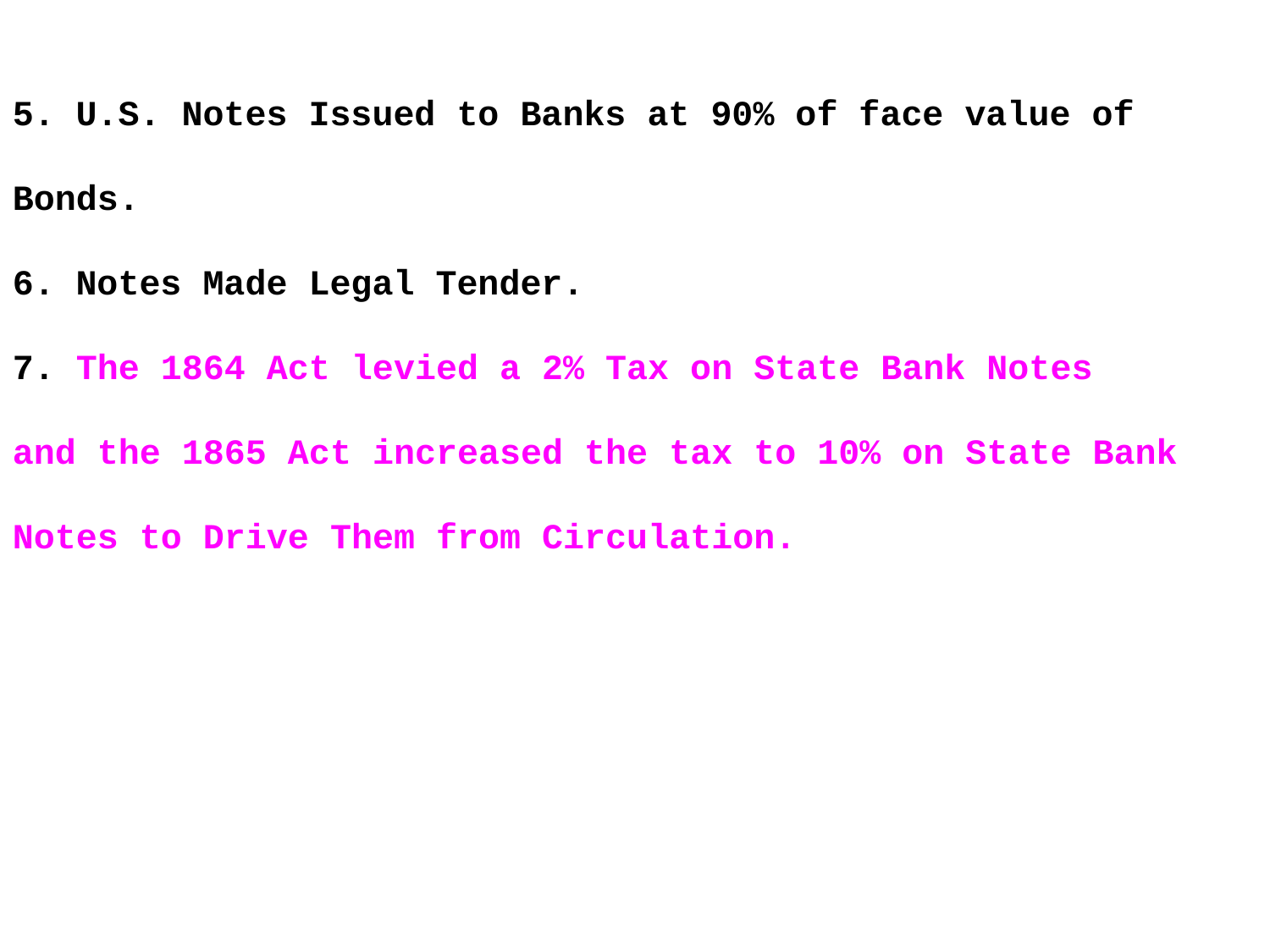

U.S. Notes Issued to Banks at 90% of face value of Bonds.
 Notes Made Legal Tender.
7. The 1864 Act levied a 2% Tax on State Bank Notes
and the 1865 Act increased the tax to 10% on State Bank Notes to Drive Them from Circulation.